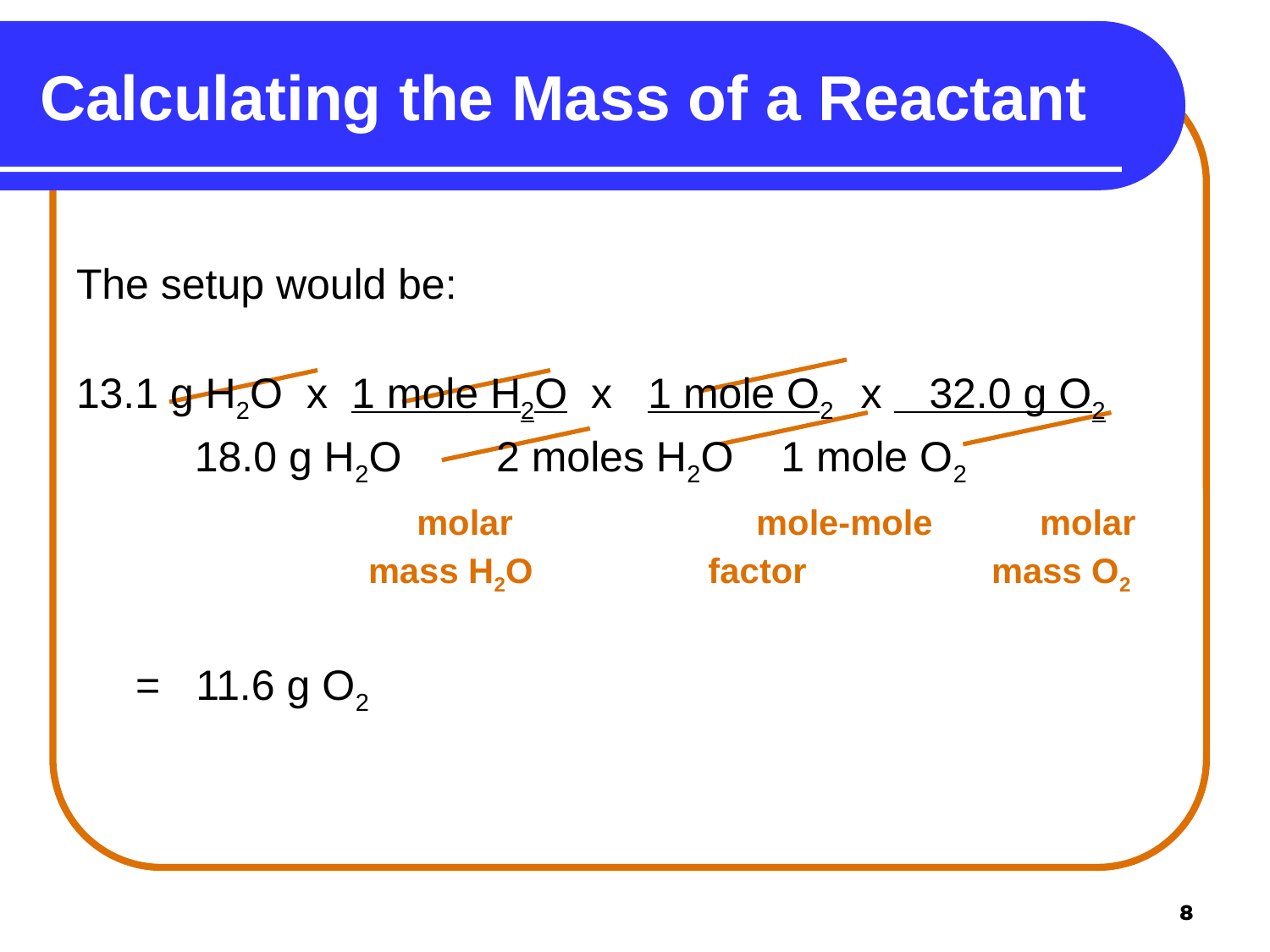

# Calculating the Mass of a Reactant

The setup would be:

13.1 g H2O  x  1 mole H2O  x   1 mole O2    x    32.0 g O2 	             18.0 g H2O        2 moles H2O    1 mole O2
			    molar                         mole-mole           molar
                              mass H2O                  factor                   mass O2

	 =   11.6 g O2

8